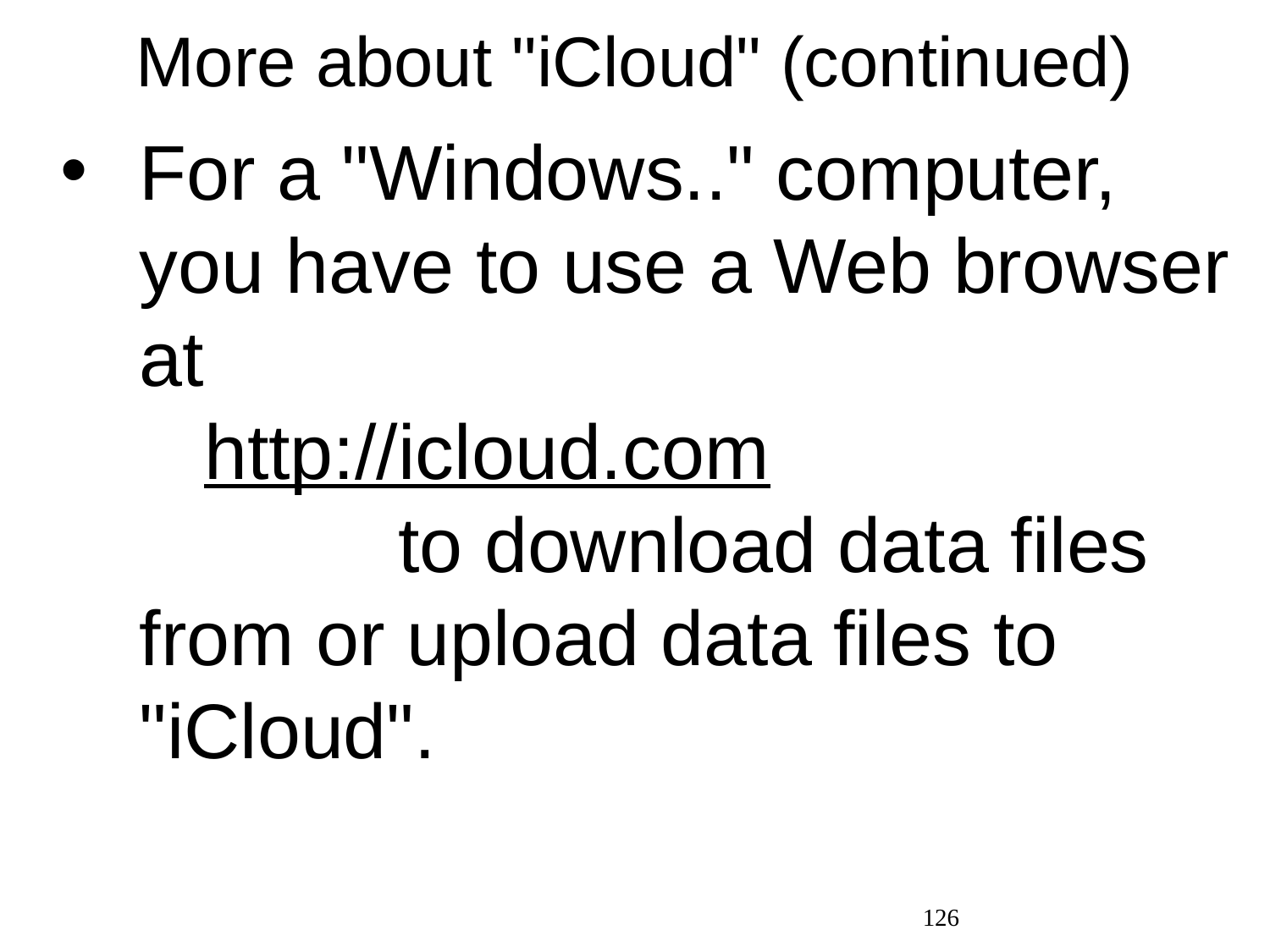

# More about "iCloud" (continued)
For a "Windows.." computer, you have to use a Web browser at                                                   http://icloud.com                                  to download data files from or upload data files to "iCloud".

126